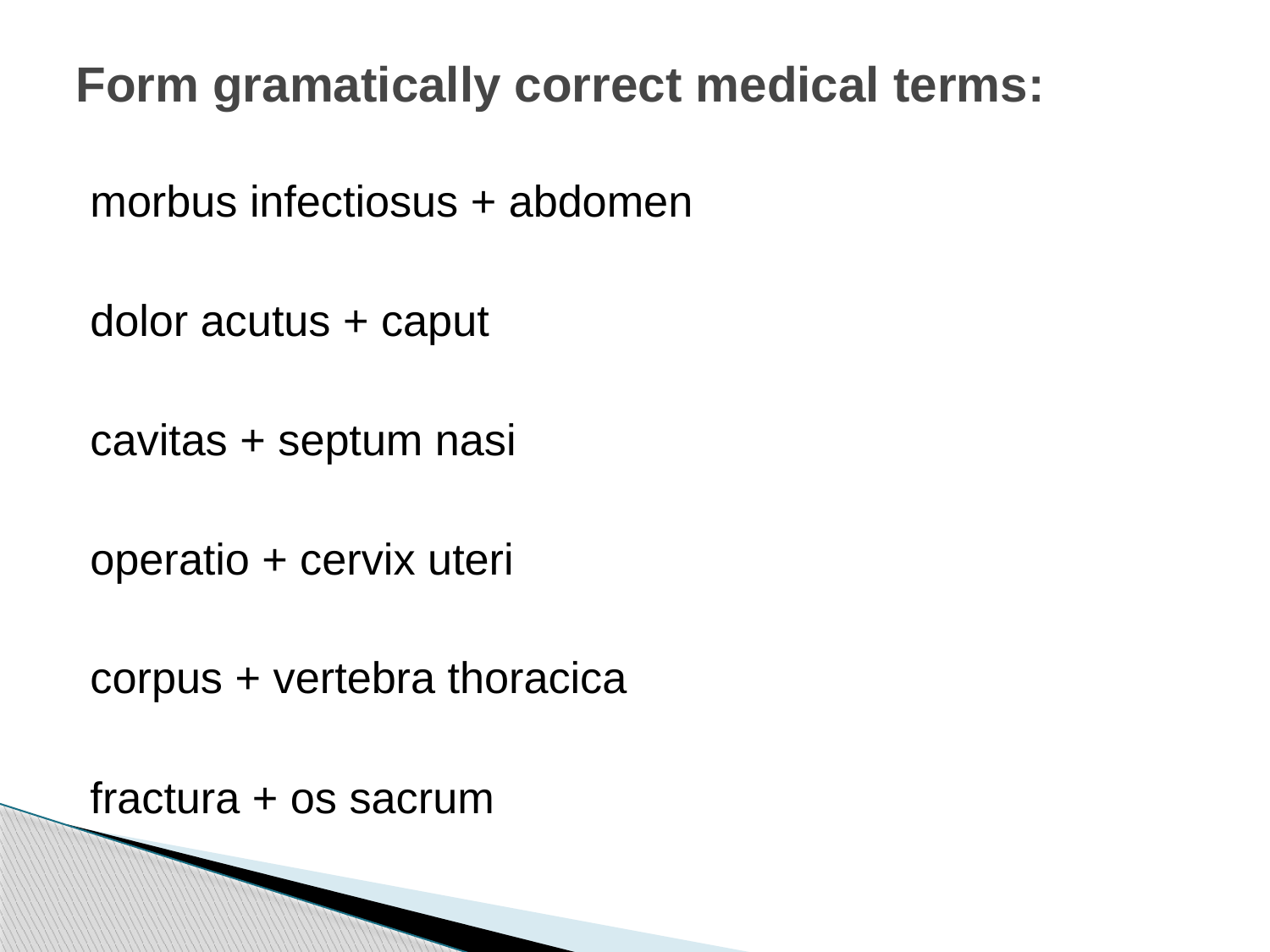

# Form gramatically correct medical terms:
morbus infectiosus + abdomen

dolor acutus + caput

cavitas + septum nasi

operatio + cervix uteri

corpus + vertebra thoracica

fractura + os sacrum